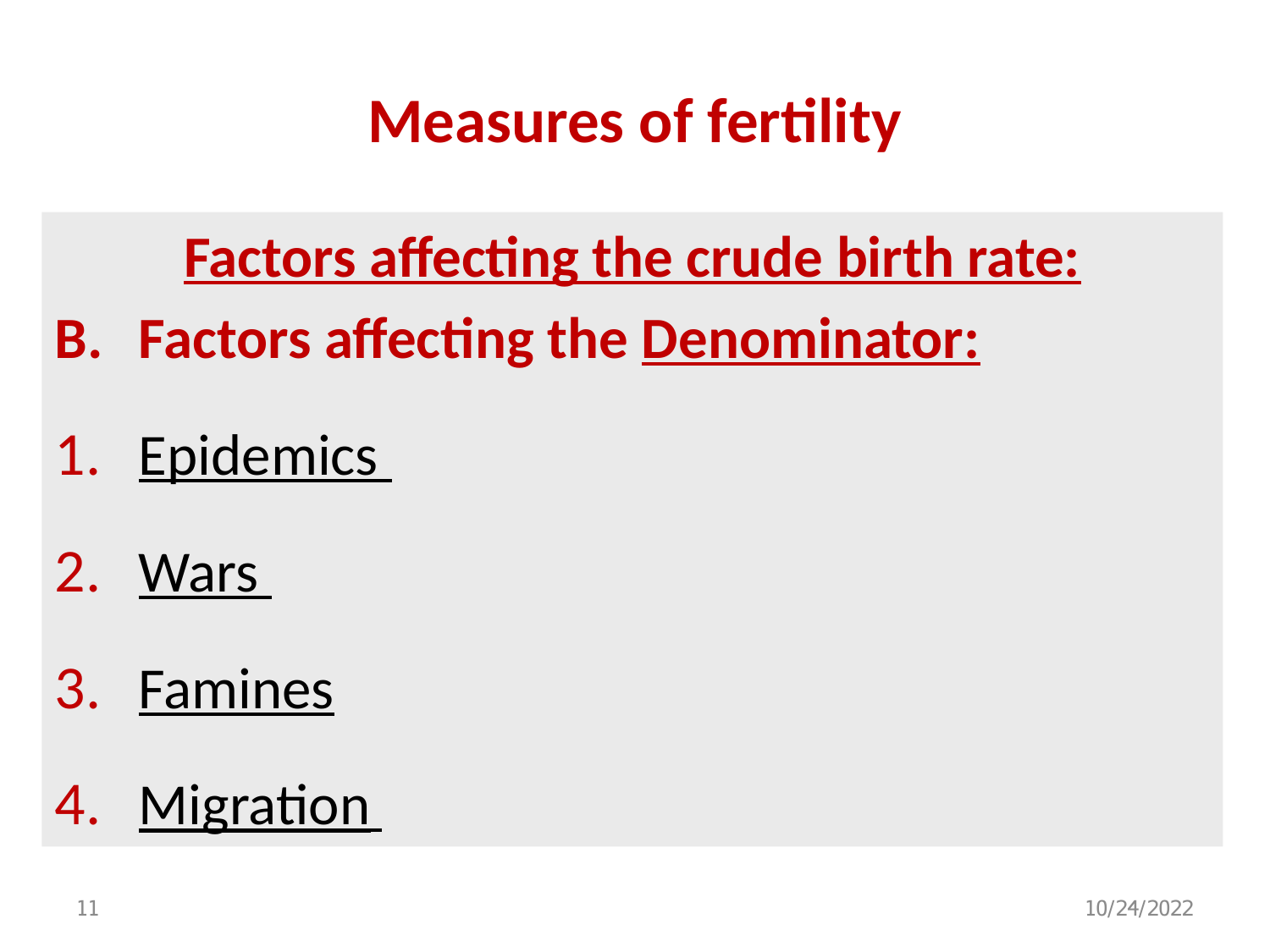

# Measures of fertility
Factors affecting the crude birth rate:
Factors affecting the Denominator:
Epidemics
Wars
Famines
Migration
11
10/24/2022